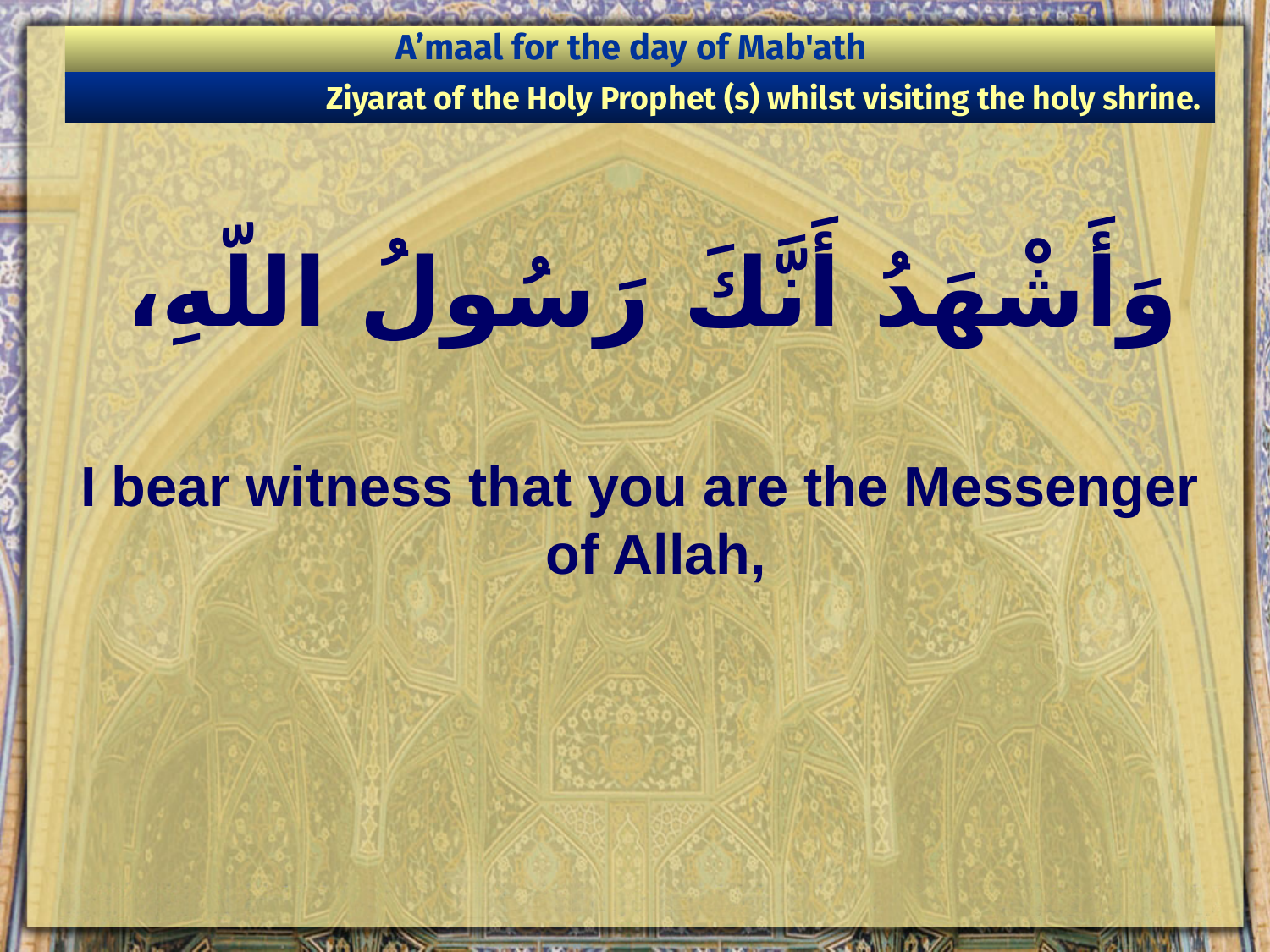

A’maal for the day of Mab'ath
Ziyarat of the Holy Prophet (s) whilst visiting the holy shrine.
# وَأَشْهَدُ أَنَّكَ رَسُولُ اللّهِ،
I bear witness that you are the Messenger of Allah,